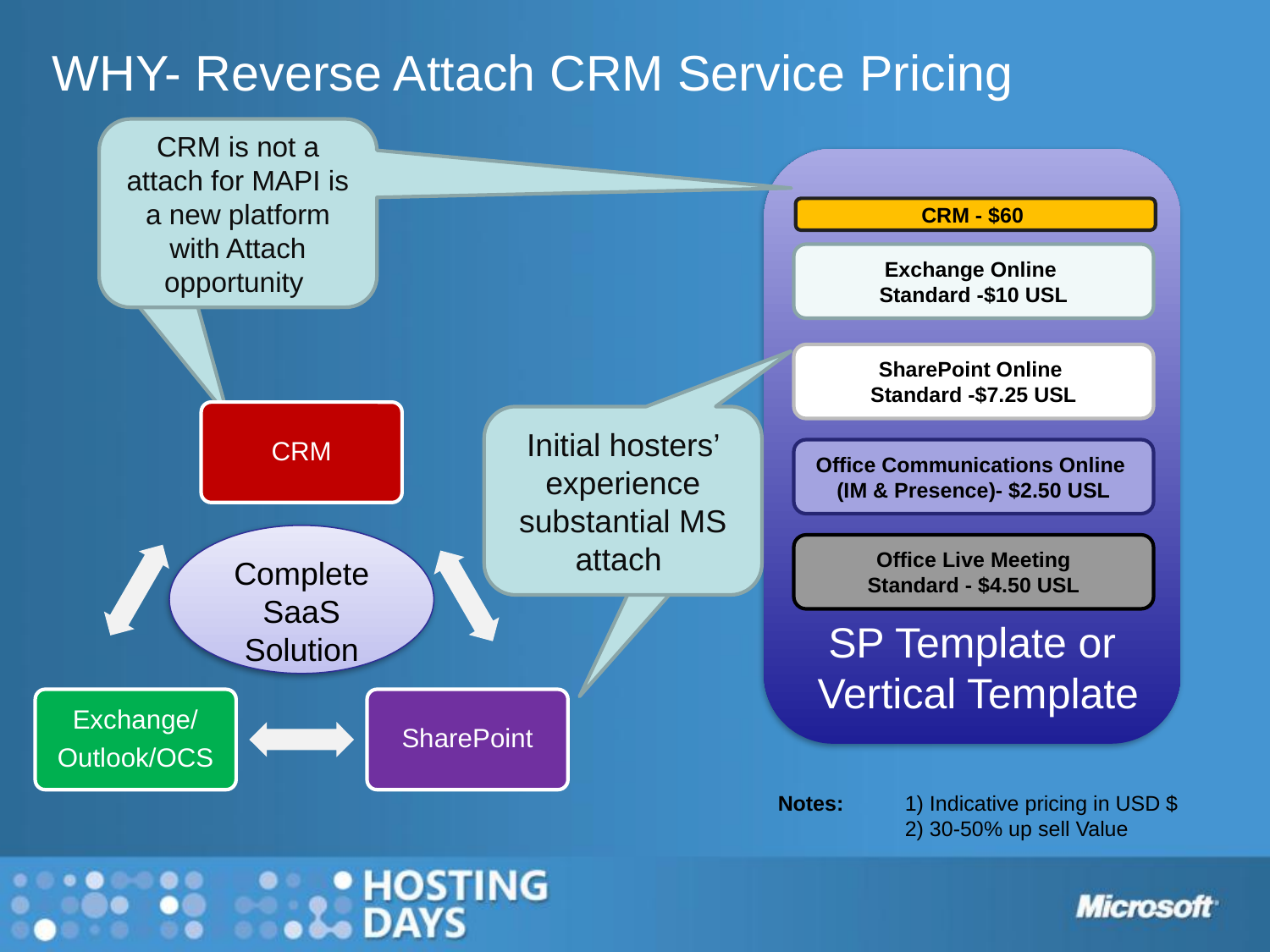

# WHY- Reverse Attach CRM Service Pricing
CRM is not a attach for MAPI is a new platform with Attach opportunity
SP Template or
 Vertical Template
CRM - $60
Exchange Online
Standard -$10 USL

SharePoint Online
Standard -$7.25 USL
CRM

SharePoint

Exchange/
Outlook/OCS

Complete SaaS
Solution
Initial hosters’ experience substantial MS attach
Office Communications Online
(IM & Presence)- $2.50 USL
Office Live Meeting
Standard - $4.50 USL

Notes: 	1) Indicative pricing in USD $
	2) 30-50% up sell Value